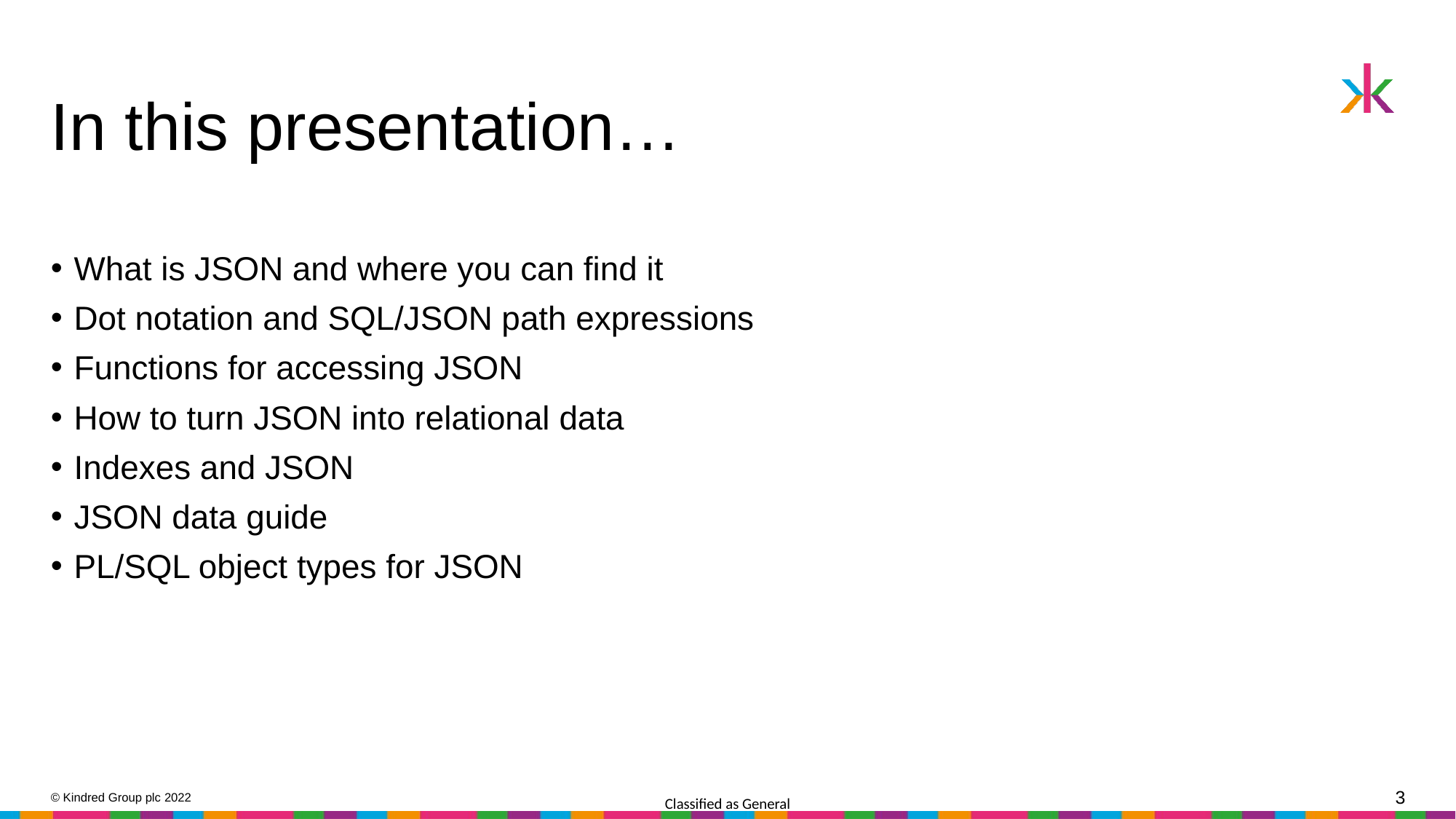

# In this presentation…

What is JSON and where you can find it
Dot notation and SQL/JSON path expressions
Functions for accessing JSON
How to turn JSON into relational data
Indexes and JSON
JSON data guide
PL/SQL object types for JSON
© Kindred Group plc 2022
3